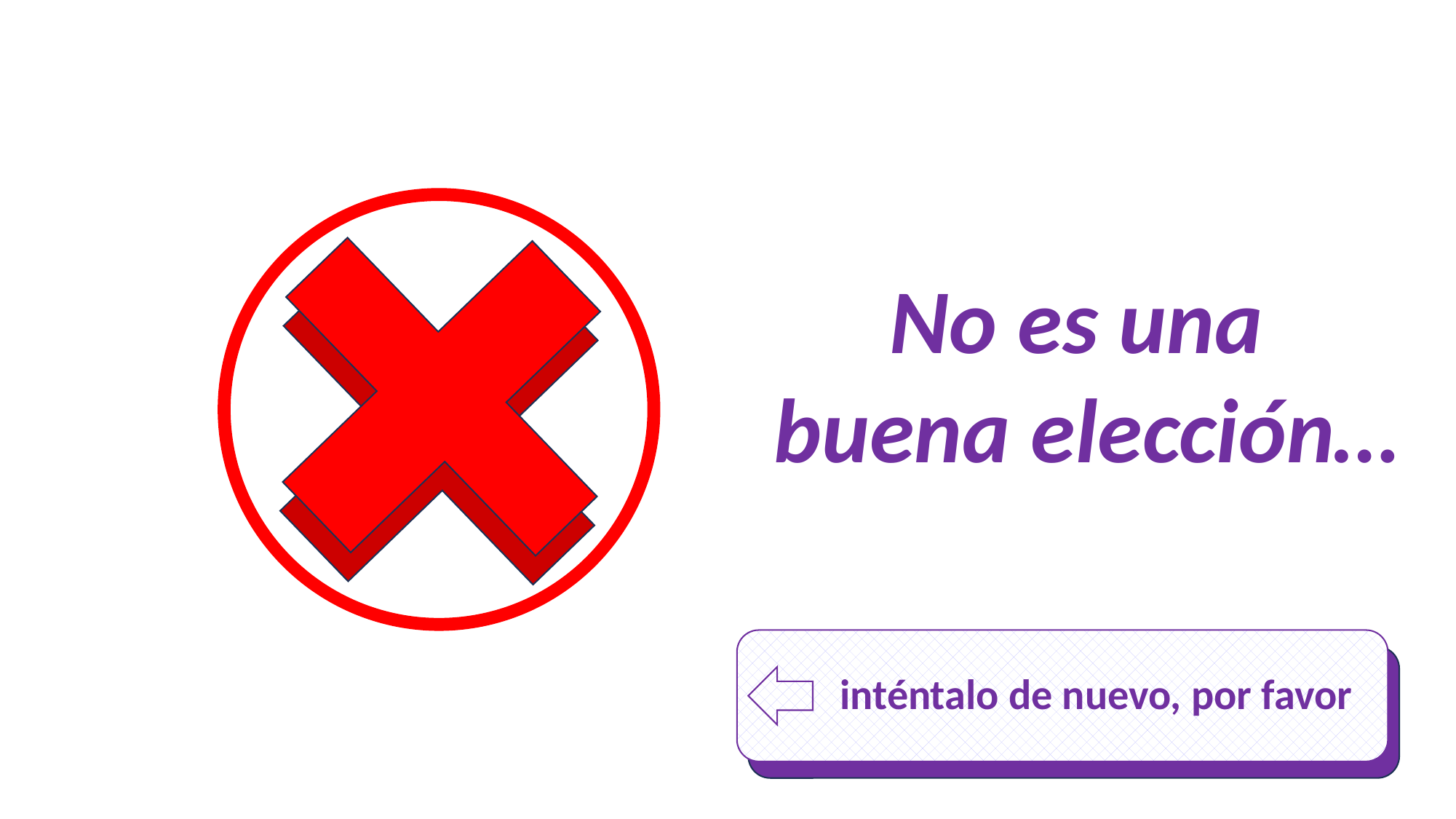

No es una
buena elección…

        inténtalo de nuevo, por favor